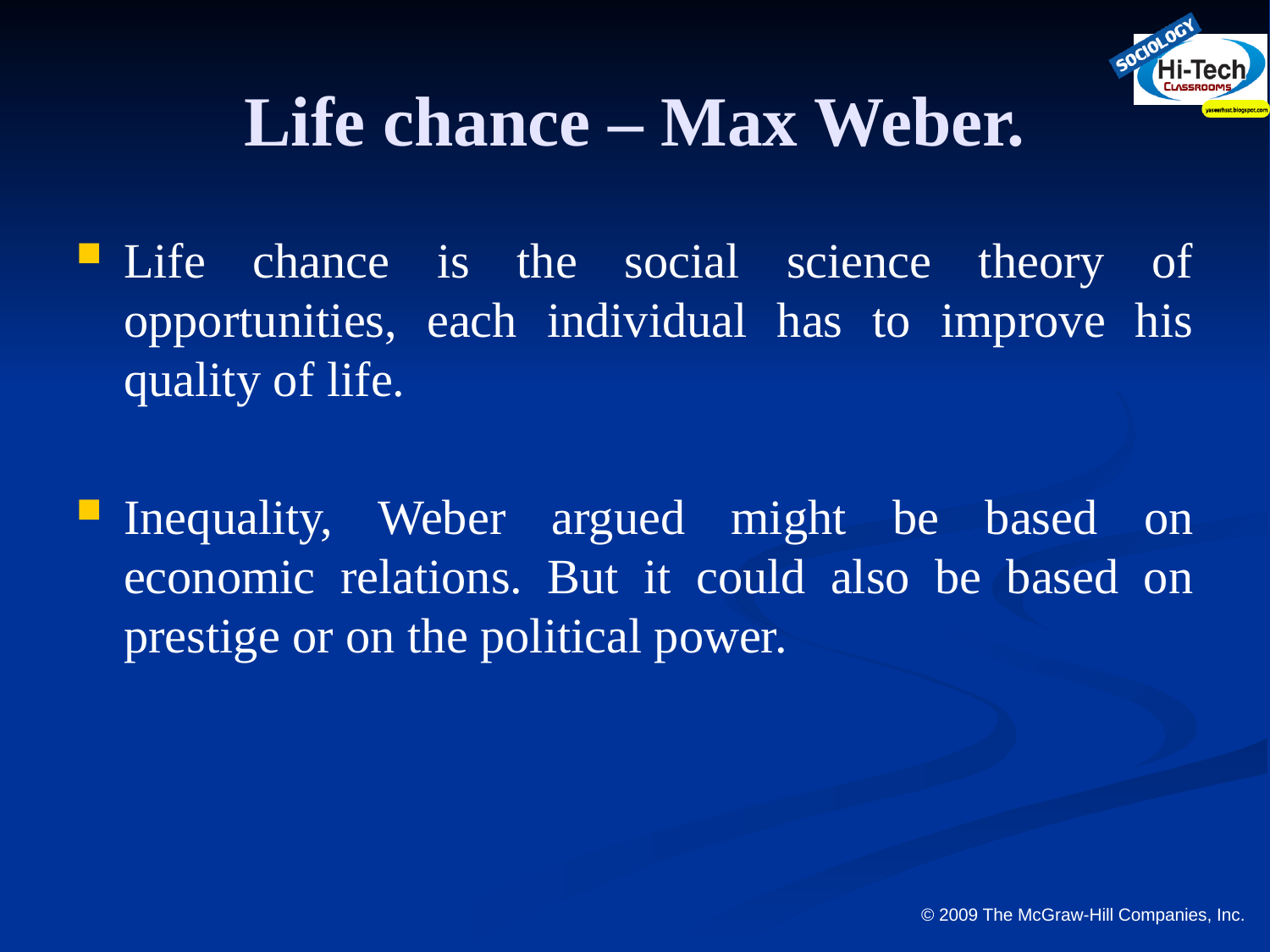

# Life chance – Max Weber.
Life chance is the social science theory of opportunities, each individual has to improve his quality of life.

Inequality, Weber argued might be based on economic relations. But it could also be based on prestige or on the political power.